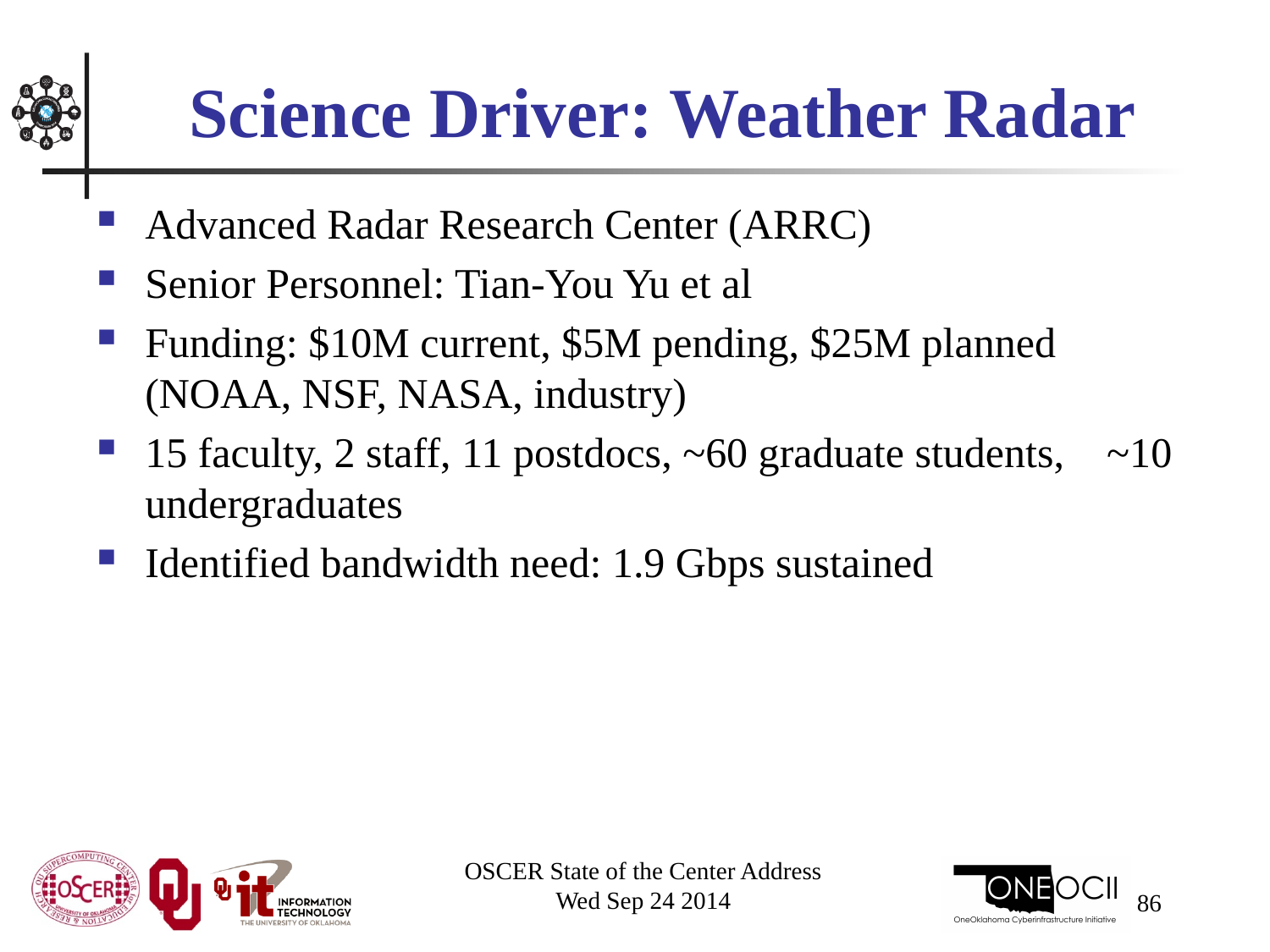

# Science Driver: Weather Radar
Advanced Radar Research Center (ARRC)
Senior Personnel: Tian-You Yu et al
Funding: $10M current, $5M pending, $25M planned (NOAA, NSF, NASA, industry)
15 faculty, 2 staff, 11 postdocs, ~60 graduate students,    ~10 undergraduates
Identified bandwidth need: 1.9 Gbps sustained
OSCER State of the Center Address
Wed Sep 24 2014
86